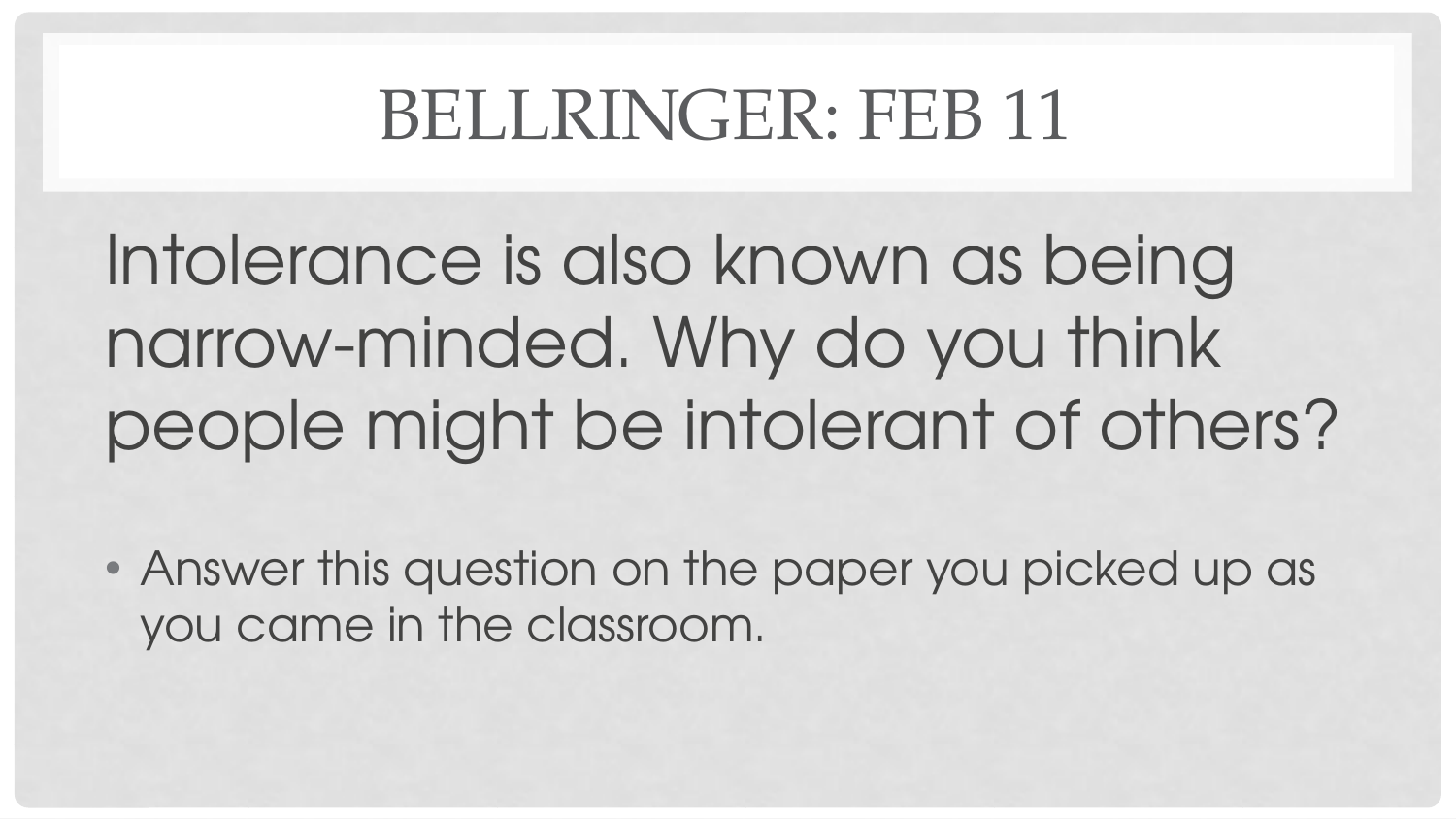

# Bellringer: Feb 11
Intolerance is also known as being narrow-minded. Why do you think people might be intolerant of others?

Answer this question on the paper you picked up as you came in the classroom.